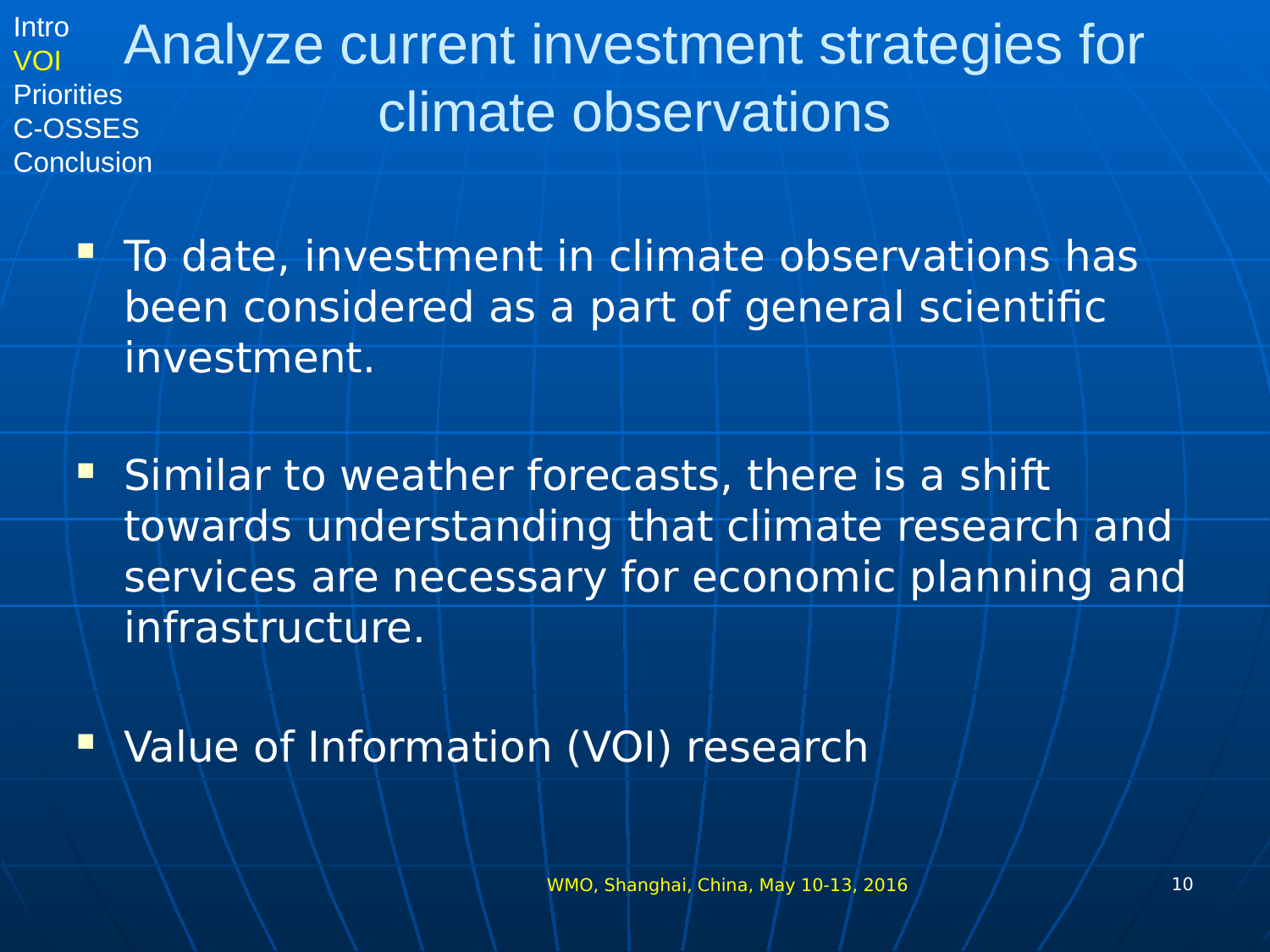

Intro
VOI
Priorities
C-OSSES
Conclusion
# Analyze current investment strategies for climate observations
To date, investment in climate observations has been considered as a part of general scientific investment.

Similar to weather forecasts, there is a shift towards understanding that climate research and services are necessary for economic planning and infrastructure.

Value of Information (VOI) research
10
WMO, Shanghai, China, May 10-13, 2016